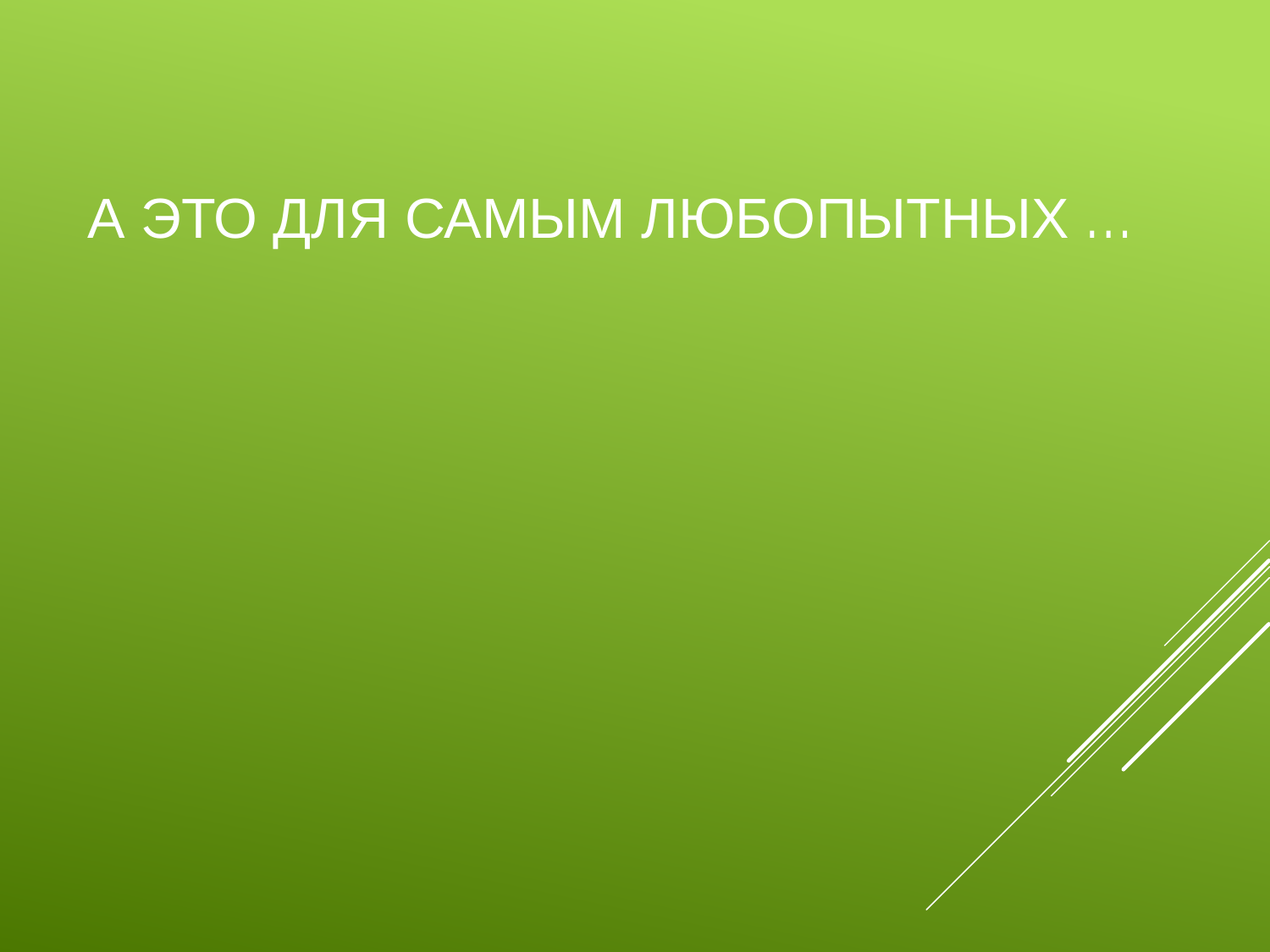

# А это Для самым любопытных …